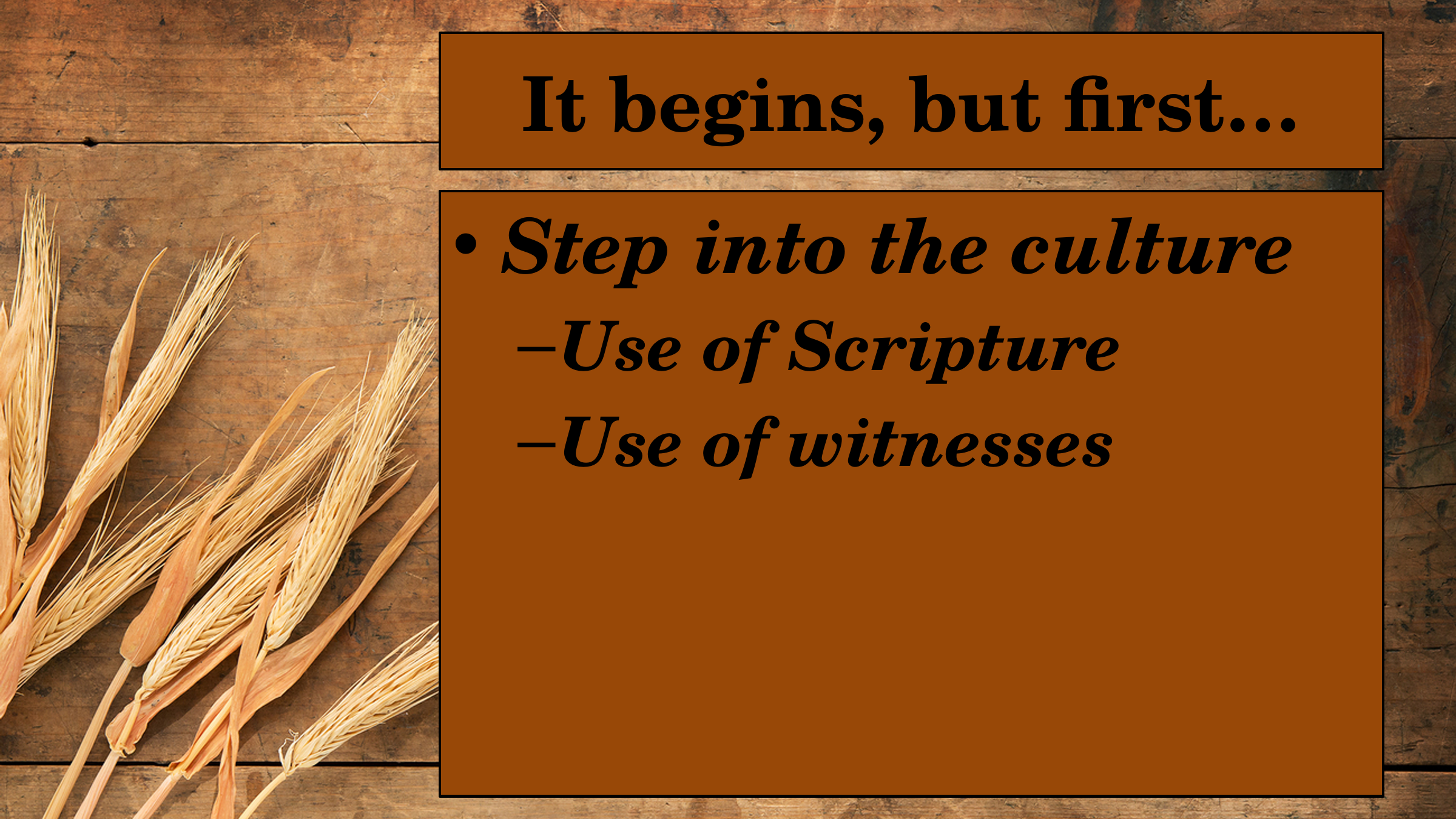

# It begins, but first…
Step into the culture
Use of Scripture
Use of witnesses